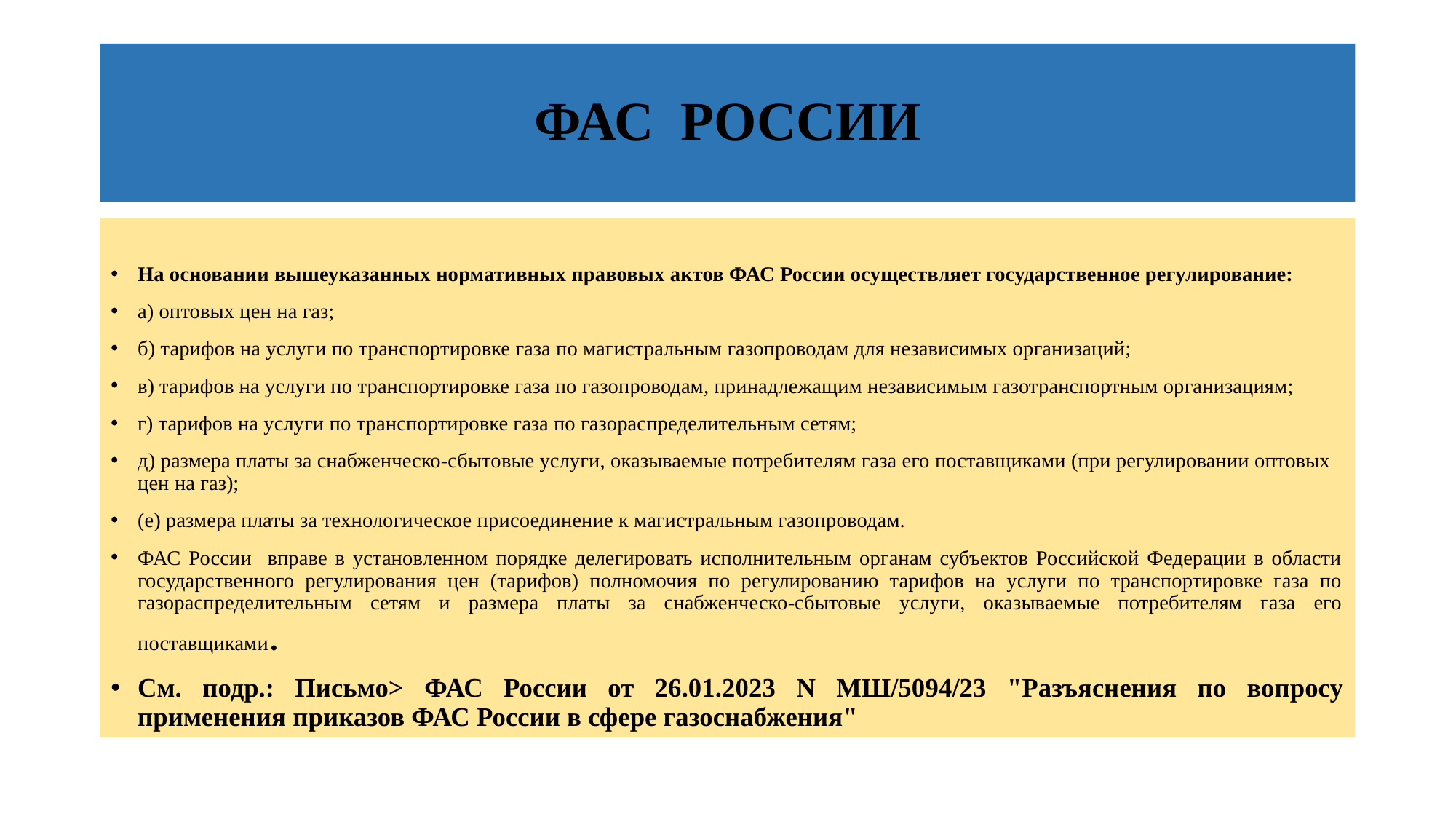

# ФАС  РОССИИ

На основании вышеуказанных нормативных правовых актов ФАС России осуществляет государственное регулирование:
а) оптовых цен на газ;
б) тарифов на услуги по транспортировке газа по магистральным газопроводам для независимых организаций;
в) тарифов на услуги по транспортировке газа по газопроводам, принадлежащим независимым газотранспортным организациям;
г) тарифов на услуги по транспортировке газа по газораспределительным сетям;
д) размера платы за снабженческо-сбытовые услуги, оказываемые потребителям газа его поставщиками (при регулировании оптовых цен на газ);
(е) размера платы за технологическое присоединение к магистральным газопроводам.
ФАС России  вправе в установленном порядке делегировать исполнительным органам субъектов Российской Федерации в области государственного регулирования цен (тарифов) полномочия по регулированию тарифов на услуги по транспортировке газа по газораспределительным сетям и размера платы за снабженческо-сбытовые услуги, оказываемые потребителям газа его поставщиками.
См. подр.: Письмо> ФАС России от 26.01.2023 N МШ/5094/23 "Разъяснения по вопросу применения приказов ФАС России в сфере газоснабжения"